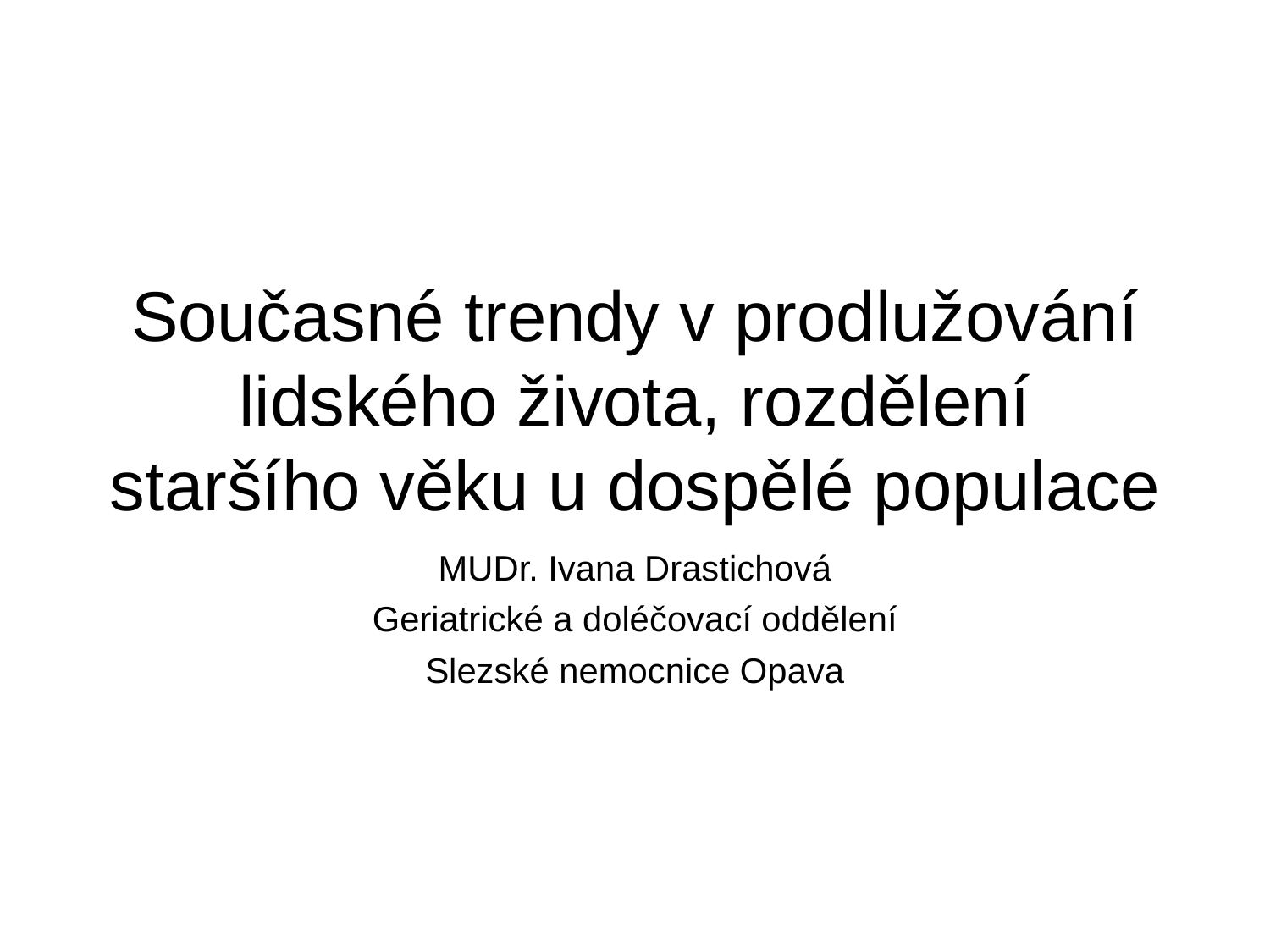

Současné trendy v prodlužování lidského života, rozdělení staršího věku u dospělé populace
MUDr. Ivana Drastichová
Geriatrické a doléčovací oddělení
Slezské nemocnice Opava